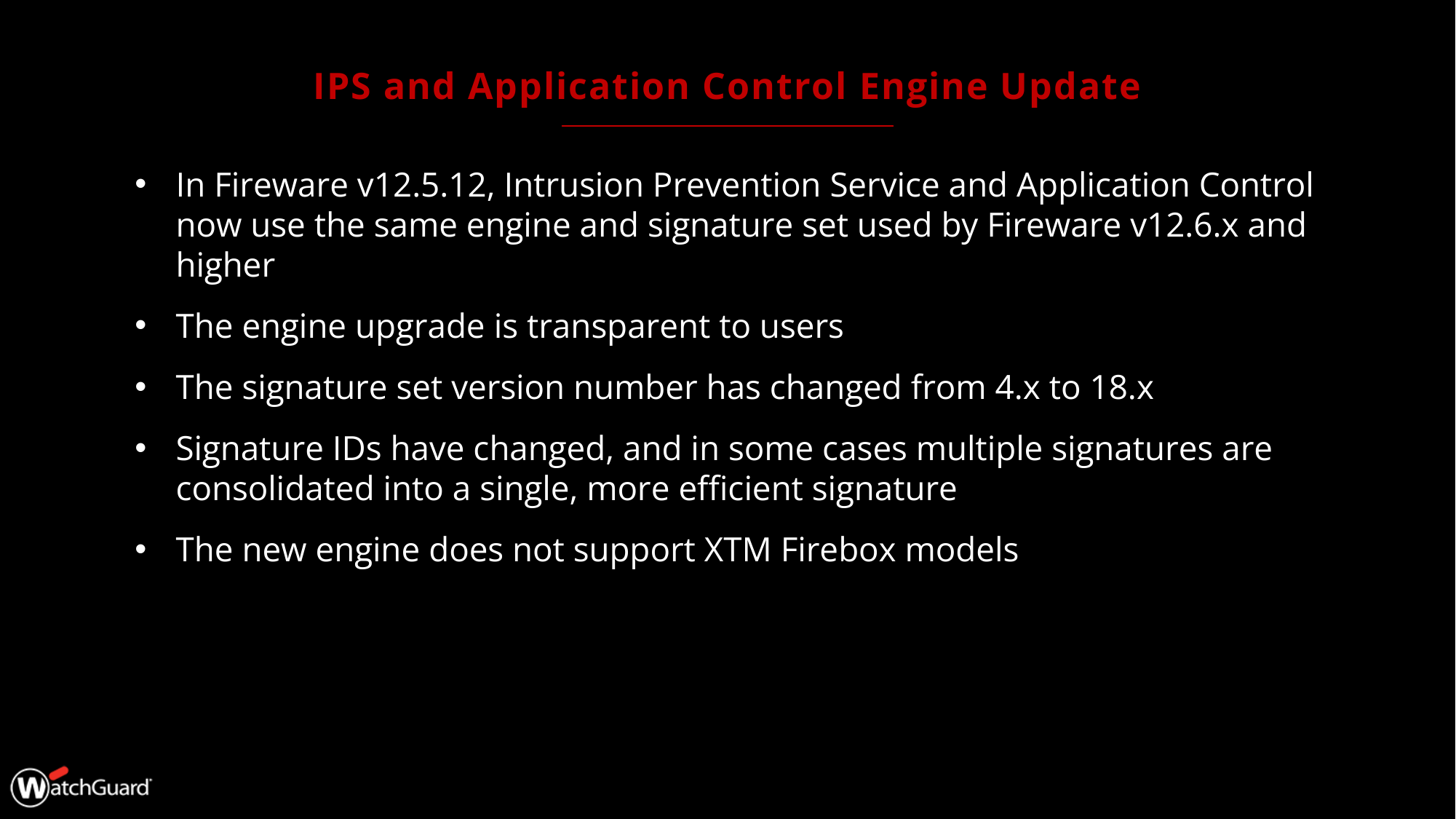

# IPS and Application Control Engine Update
In Fireware v12.5.12, Intrusion Prevention Service and Application Control now use the same engine and signature set used by Fireware v12.6.x and higher
The engine upgrade is transparent to users
The signature set version number has changed from 4.x to 18.x
Signature IDs have changed, and in some cases multiple signatures are consolidated into a single, more efficient signature
The new engine does not support XTM Firebox models